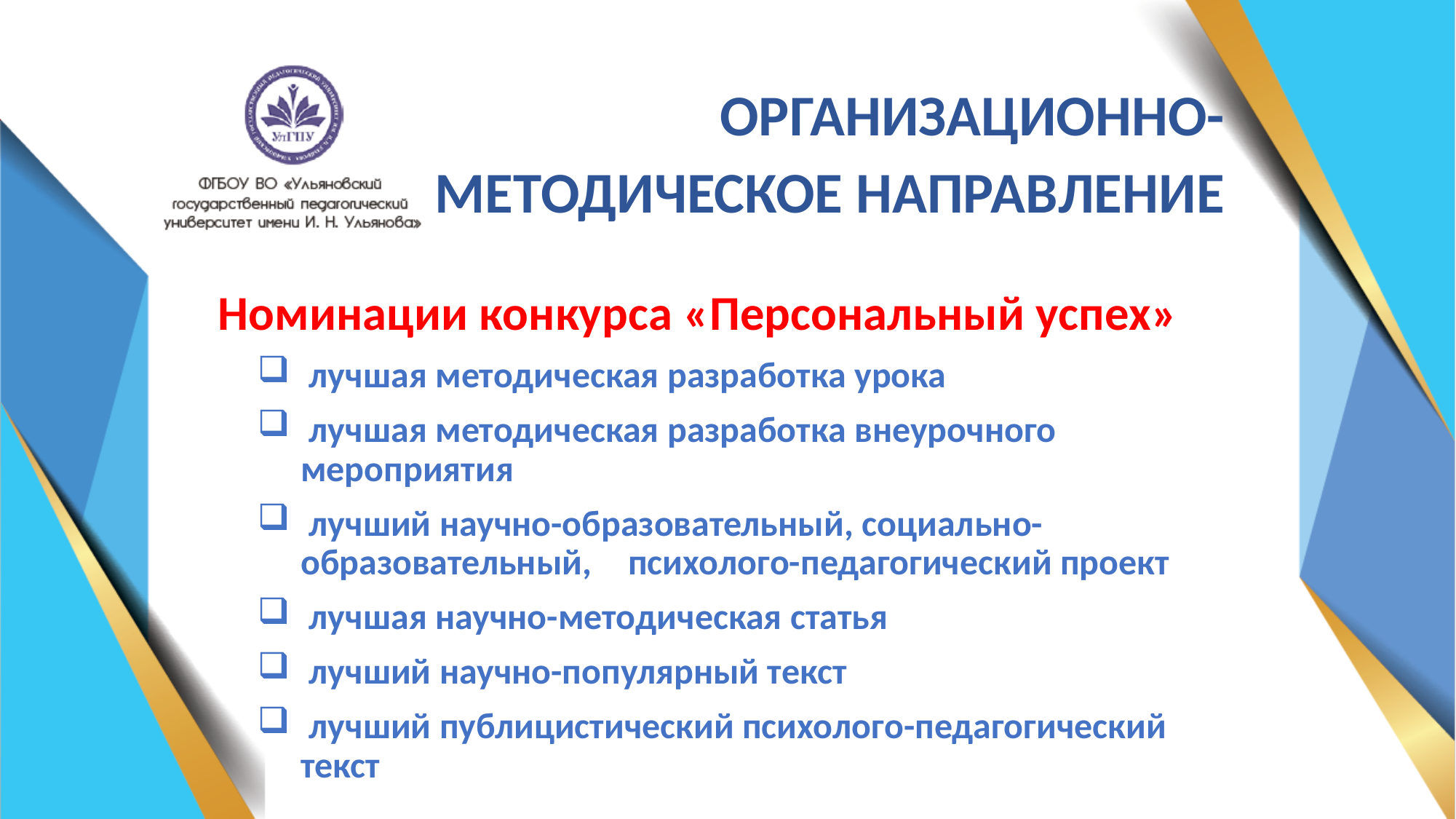

ОРГАНИЗАЦИОННО-
МЕТОДИЧЕСКОЕ НАПРАВЛЕНИЕ

Номинации конкурса «Персональный успех»
 лучшая методическая разработка урока
 лучшая методическая разработка внеурочного мероприятия
 лучший научно-образовательный, социально-образовательный, 	психолого-педагогический проект
 лучшая научно-методическая статья
 лучший научно-популярный текст
 лучший публицистический психолого-педагогический текст